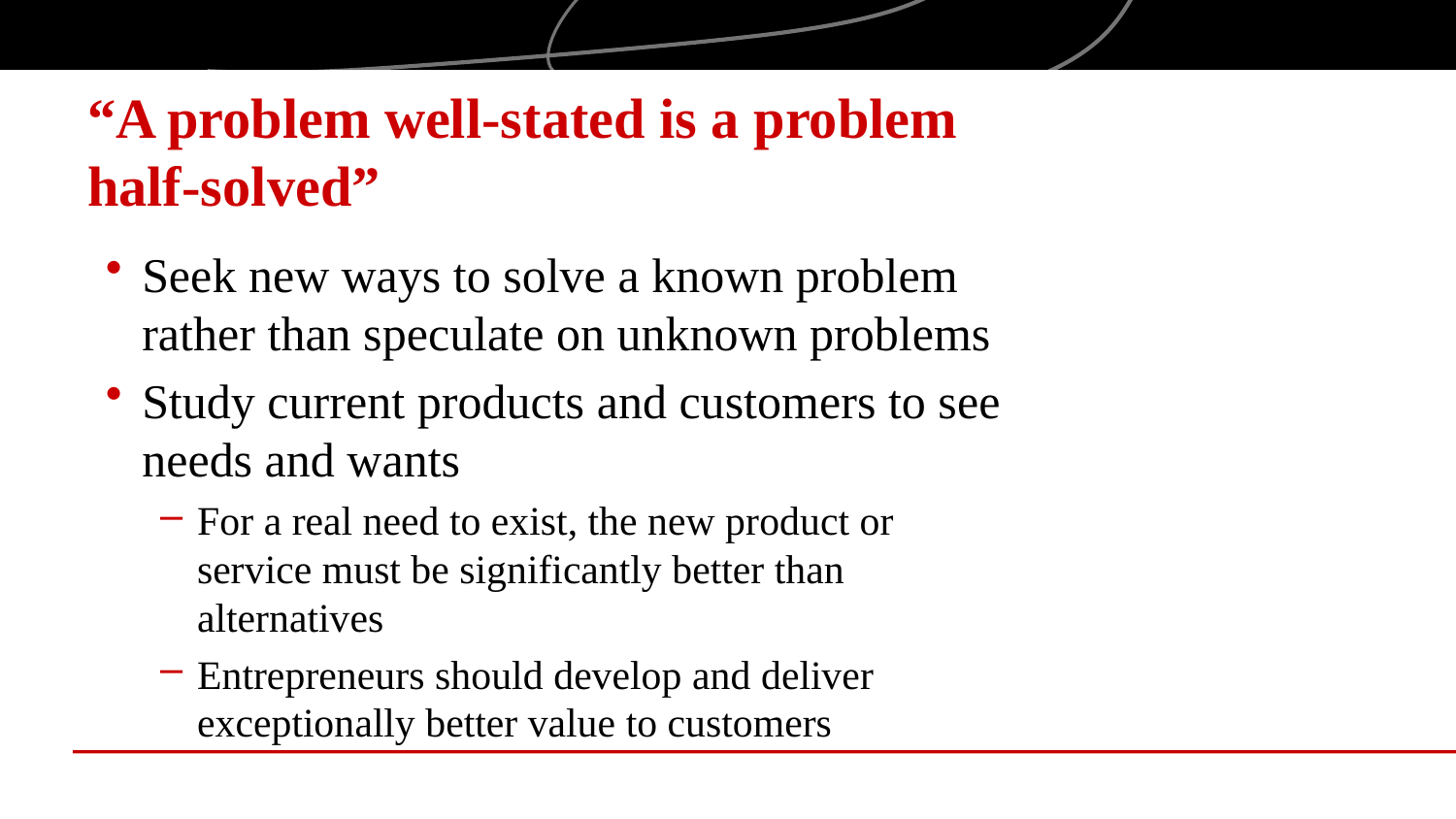

# “A problem well-stated is a problem half-solved”
Seek new ways to solve a known problem rather than speculate on unknown problems
Study current products and customers to see needs and wants
For a real need to exist, the new product or service must be significantly better than alternatives
Entrepreneurs should develop and deliver exceptionally better value to customers